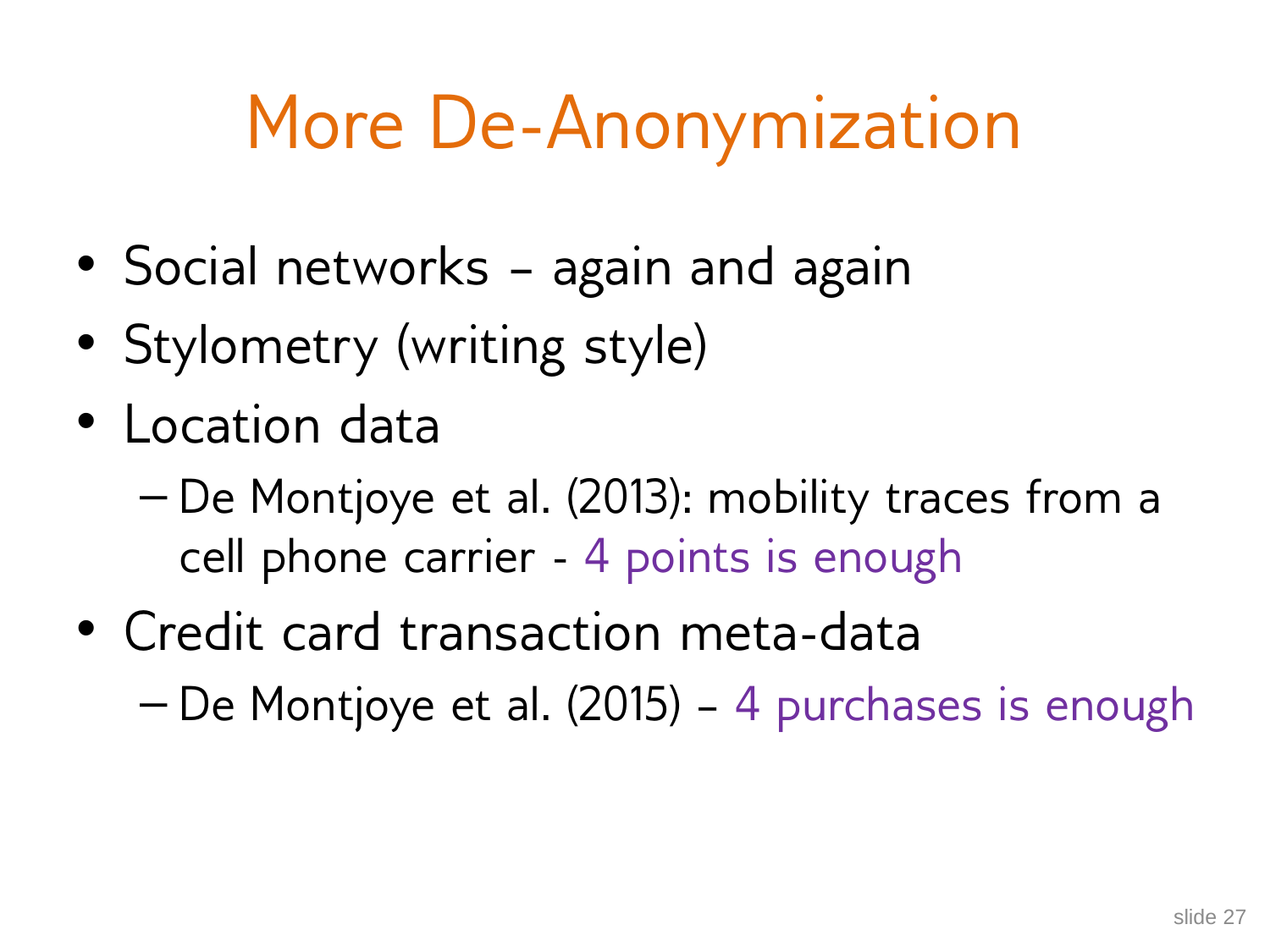

# More De-Anonymization
Social networks – again and again
Stylometry (writing style)
Location data
De Montjoye et al. (2013): mobility traces from a cell phone carrier - 4 points is enough
Credit card transaction meta-data
De Montjoye et al. (2015) – 4 purchases is enough
slide 27